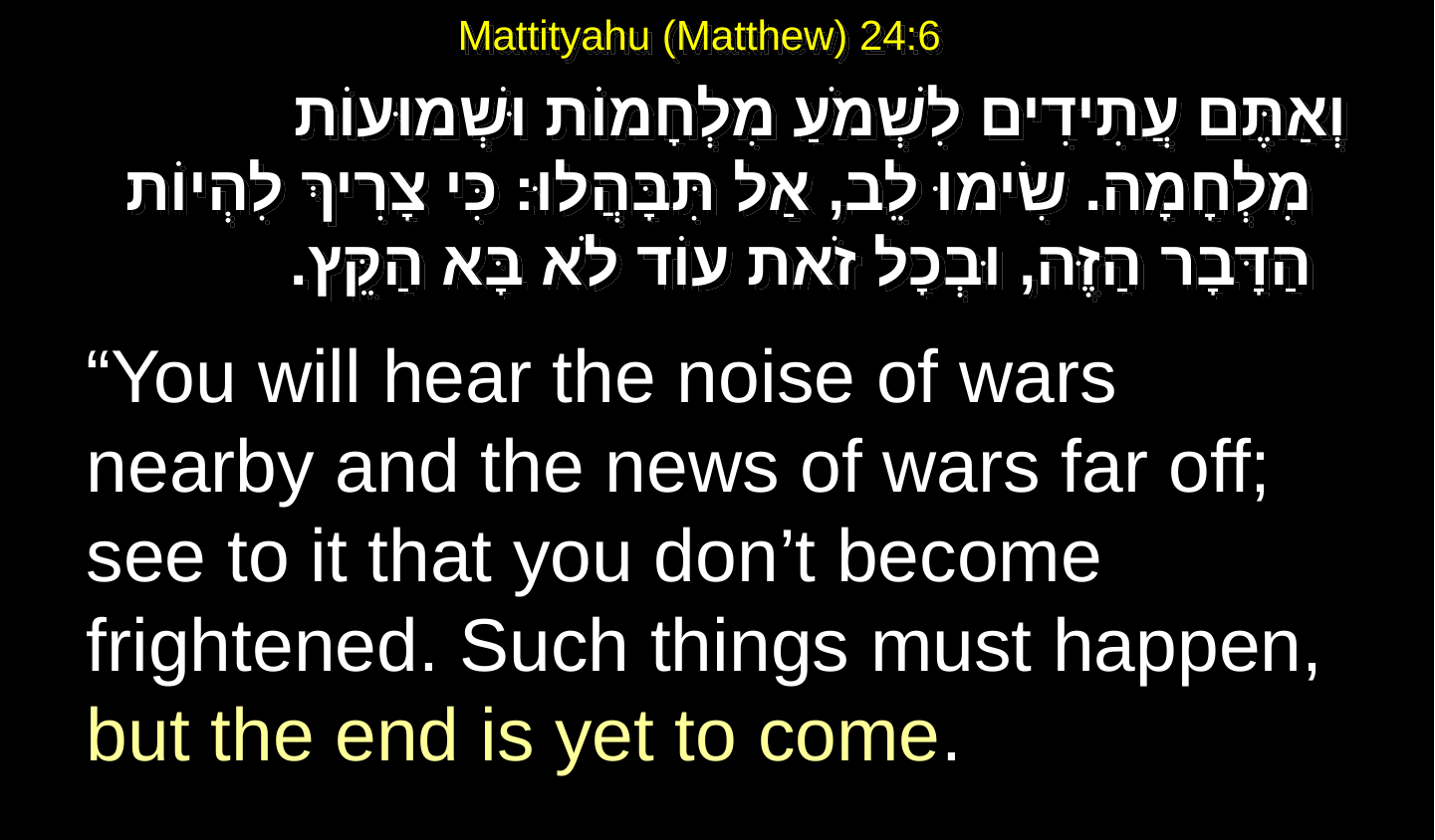

# Mattityahu (Matthew) 24:6
וְאַתֶּם עֲתִידִים לִשְׁמֹעַ מִלְחָמוֹת וּשְׁמוּעוֹת מִלְחָמָה. שִׂימוּ לֵב, אַל תִּבָּהֲלוּ: כִּי צָרִיךְ לִהְיוֹת הַדָּבָר הַזֶּה, וּבְכָל זֹאת עוֹד לֹא בָּא הַקֵּץ.
“You will hear the noise of wars nearby and the news of wars far off; see to it that you don’t become frightened. Such things must happen, but the end is yet to come.